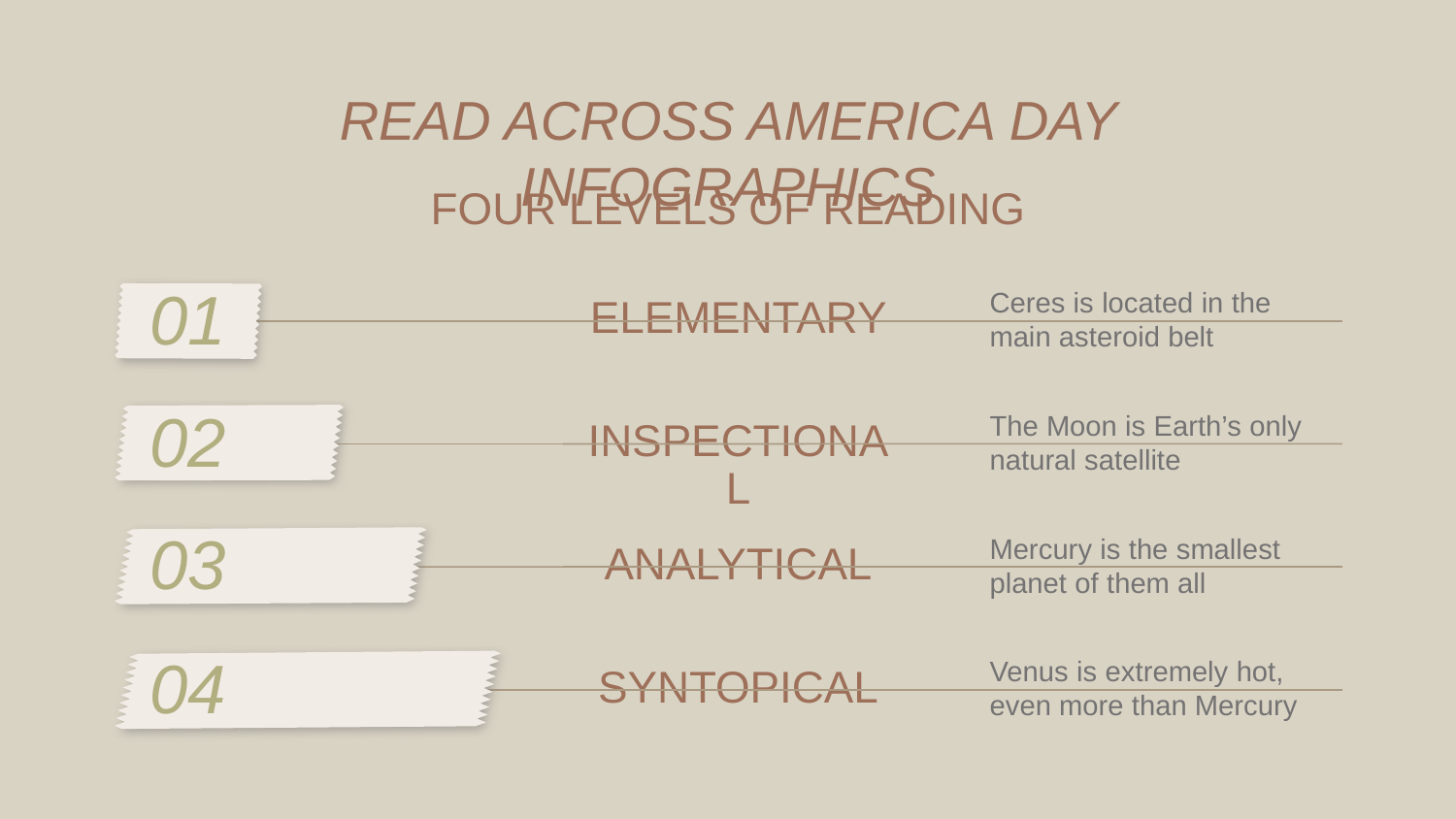

# READ ACROSS AMERICA DAY INFOGRAPHICS
FOUR LEVELS OF READING

01
Ceres is located in the main asteroid belt
ELEMENTARY

02
The Moon is Earth’s only natural satellite
INSPECTIONAL

03
Mercury is the smallest planet of them all
ANALYTICAL

04
Venus is extremely hot, even more than Mercury
SYNTOPICAL